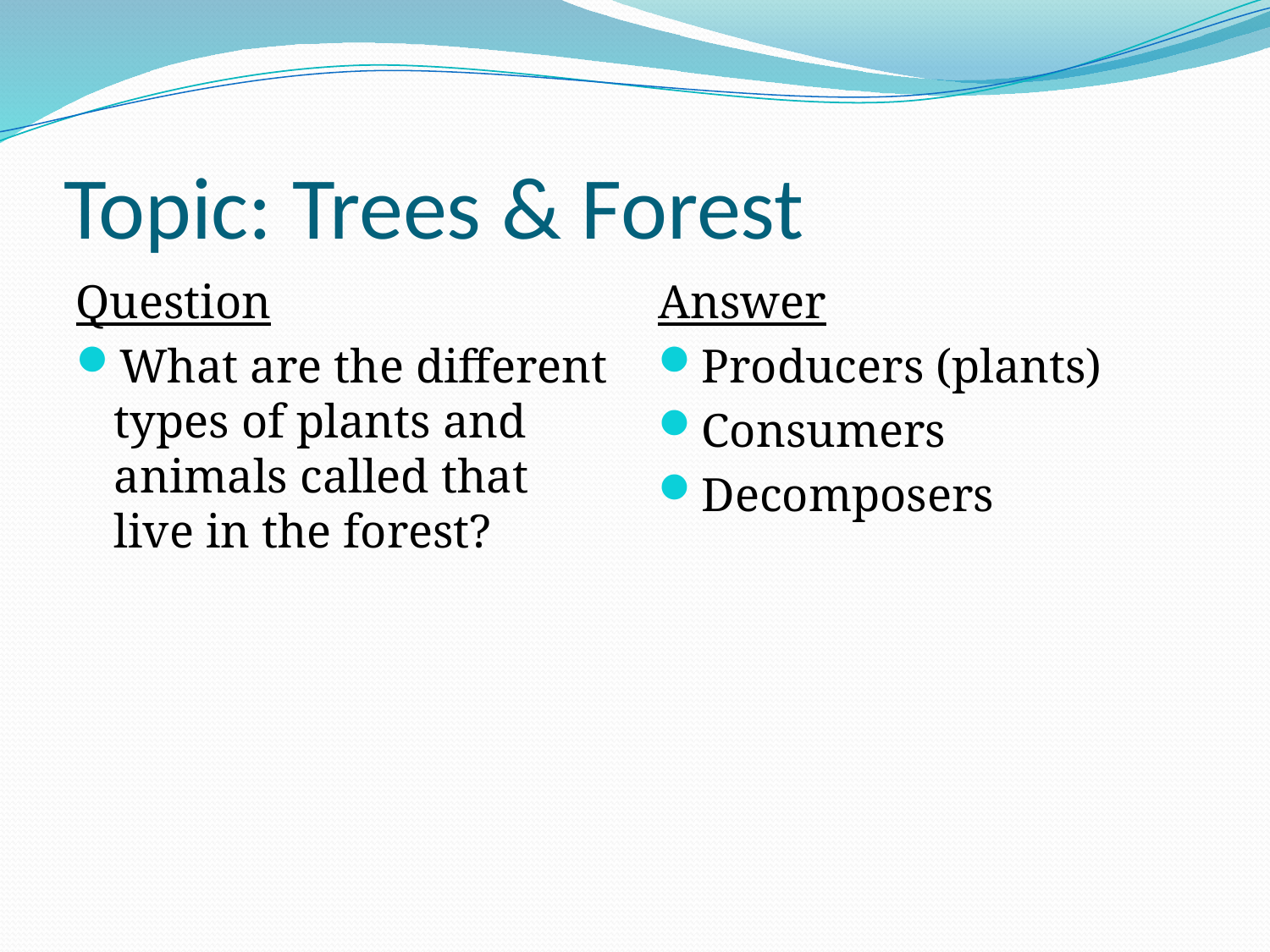

# Topic: Trees & Forest
Question
What are the different types of plants and animals called that live in the forest?
Answer
Producers (plants)
Consumers
Decomposers